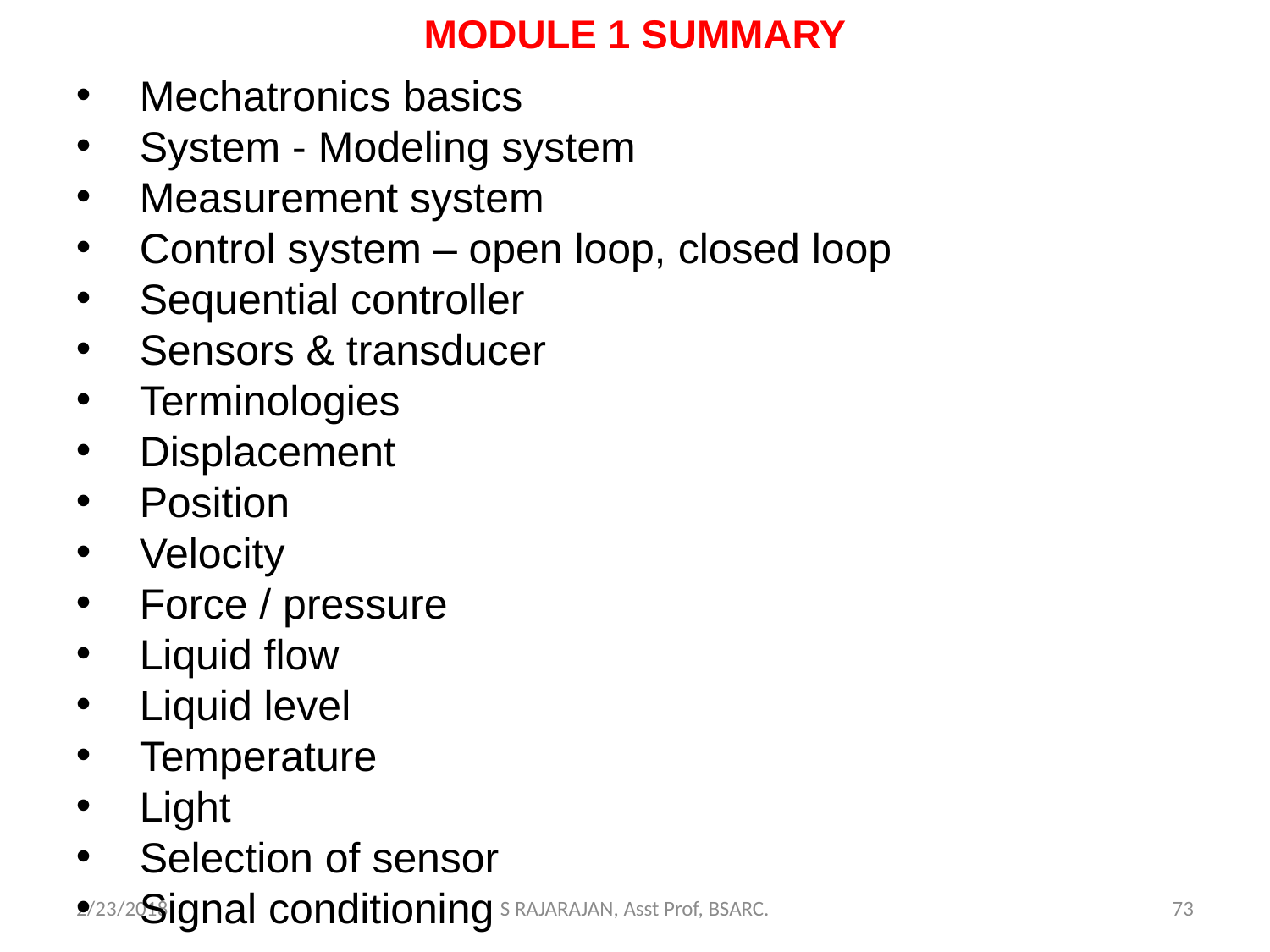

# MODULE 1 SUMMARY
Mechatronics basics
System - Modeling system
Measurement system
Control system – open loop, closed loop
Sequential controller
Sensors & transducer
Terminologies
Displacement
Position
Velocity
Force / pressure
Liquid flow
Liquid level
Temperature
Light
Selection of sensor
Signal conditioning

2/23/2018
S RAJARAJAN, Asst Prof, BSARC.
73